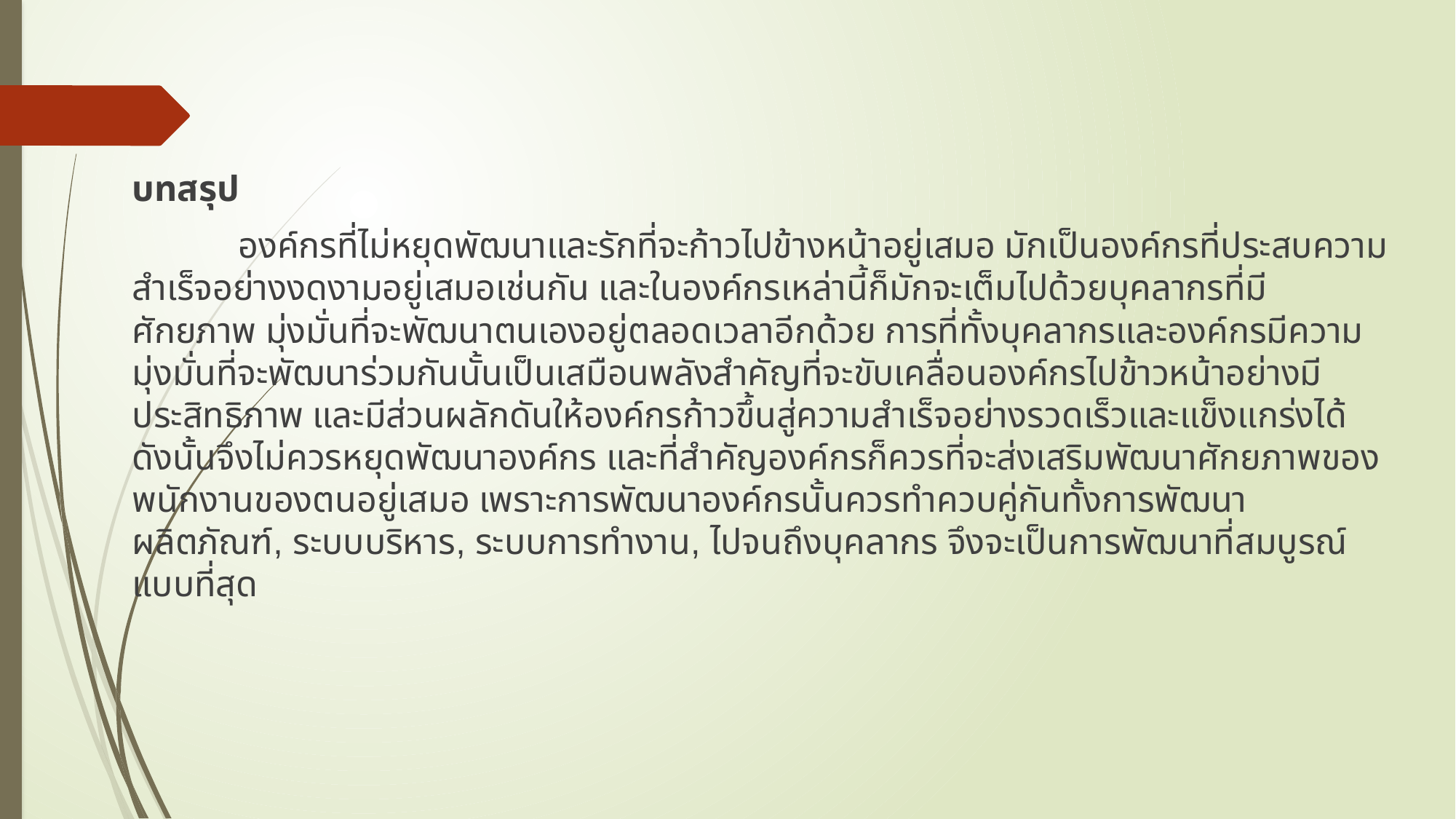

บทสรุป
 		องค์กรที่ไม่หยุดพัฒนาและรักที่จะก้าวไปข้างหน้าอยู่เสมอ มักเป็นองค์กรที่ประสบความสำเร็จอย่างงดงามอยู่เสมอเช่นกัน และในองค์กรเหล่านี้ก็มักจะเต็มไปด้วยบุคลากรที่มีศักยภาพ มุ่งมั่นที่จะพัฒนาตนเองอยู่ตลอดเวลาอีกด้วย การที่ทั้งบุคลากรและองค์กรมีความมุ่งมั่นที่จะพัฒนาร่วมกันนั้นเป็นเสมือนพลังสำคัญที่จะขับเคลื่อนองค์กรไปข้าวหน้าอย่างมีประสิทธิภาพ และมีส่วนผลักดันให้องค์กรก้าวขึ้นสู่ความสำเร็จอย่างรวดเร็วและแข็งแกร่งได้ ดังนั้นจึงไม่ควรหยุดพัฒนาองค์กร และที่สำคัญองค์กรก็ควรที่จะส่งเสริมพัฒนาศักยภาพของพนักงานของตนอยู่เสมอ เพราะการพัฒนาองค์กรนั้นควรทำควบคู่กันทั้งการพัฒนาผลิตภัณฑ์, ระบบบริหาร, ระบบการทำงาน, ไปจนถึงบุคลากร จึงจะเป็นการพัฒนาที่สมบูรณ์แบบที่สุด